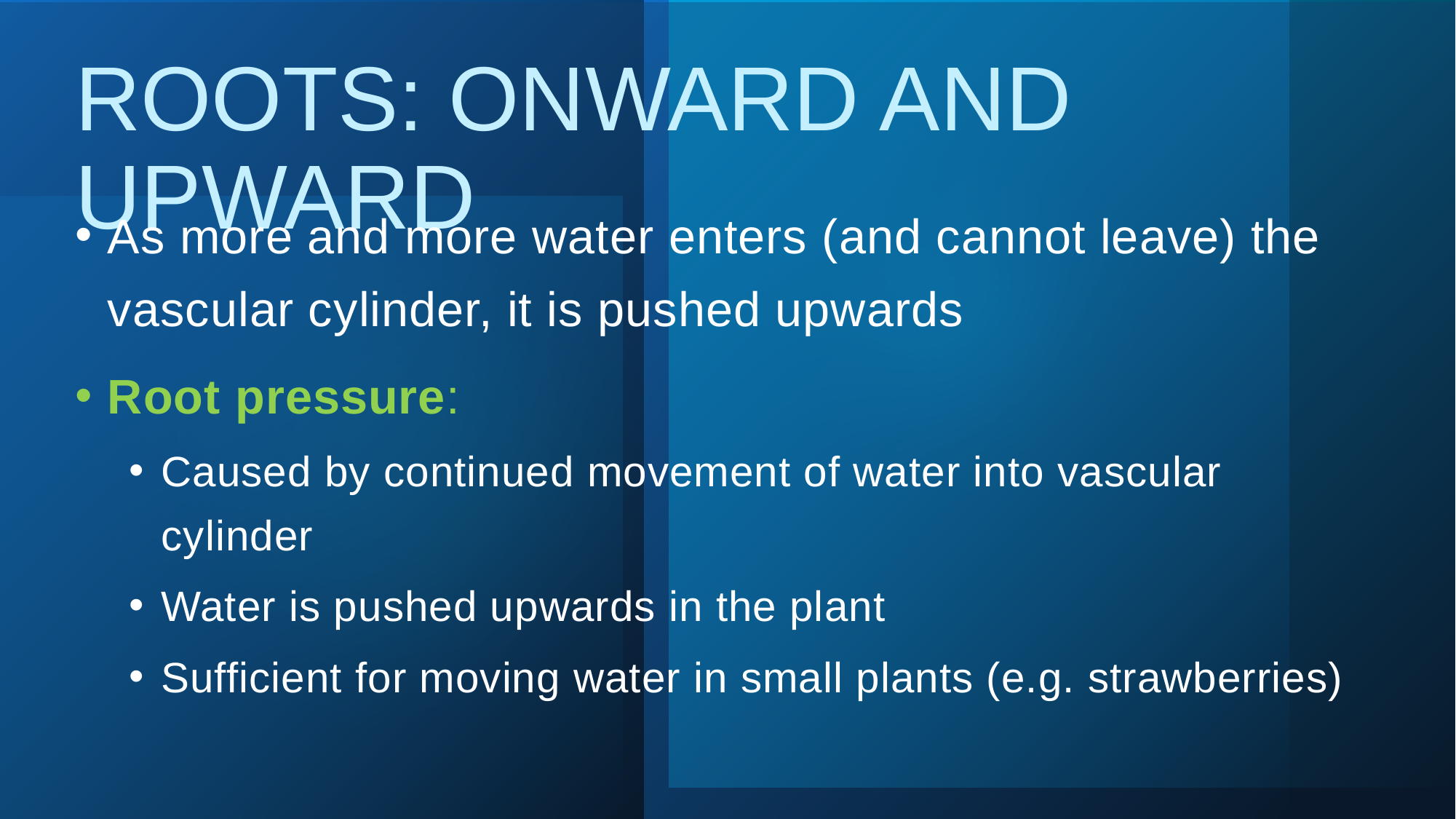

# Roots: Onward and Upward
As more and more water enters (and cannot leave) the vascular cylinder, it is pushed upwards
Root pressure:
Caused by continued movement of water into vascular cylinder
Water is pushed upwards in the plant
Sufficient for moving water in small plants (e.g. strawberries)